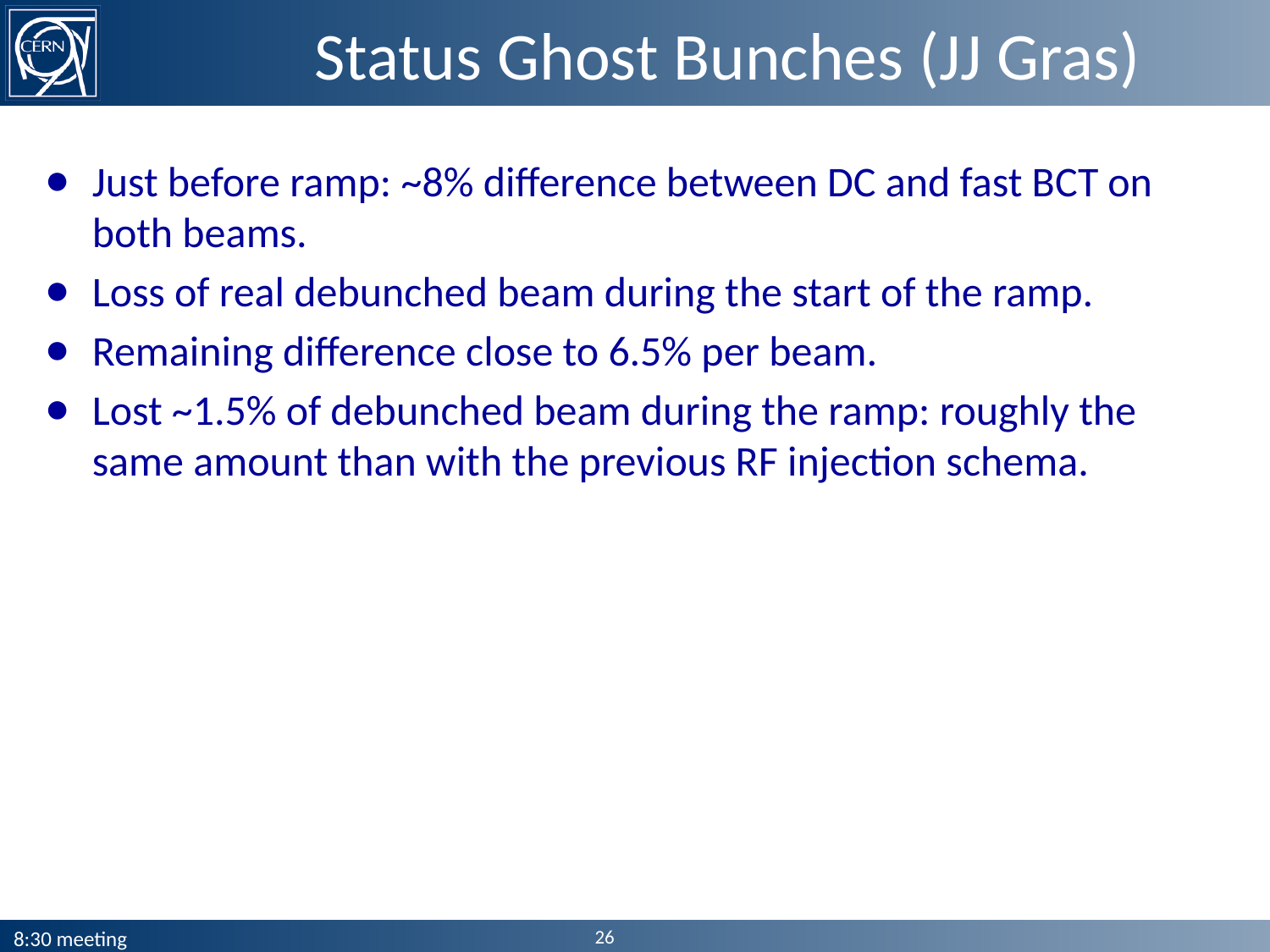

# Status Ghost Bunches (JJ Gras)
Just before ramp: ~8% difference between DC and fast BCT on both beams.
Loss of real debunched beam during the start of the ramp.
Remaining difference close to 6.5% per beam.
Lost ~1.5% of debunched beam during the ramp: roughly the same amount than with the previous RF injection schema.
26
8:30 meeting